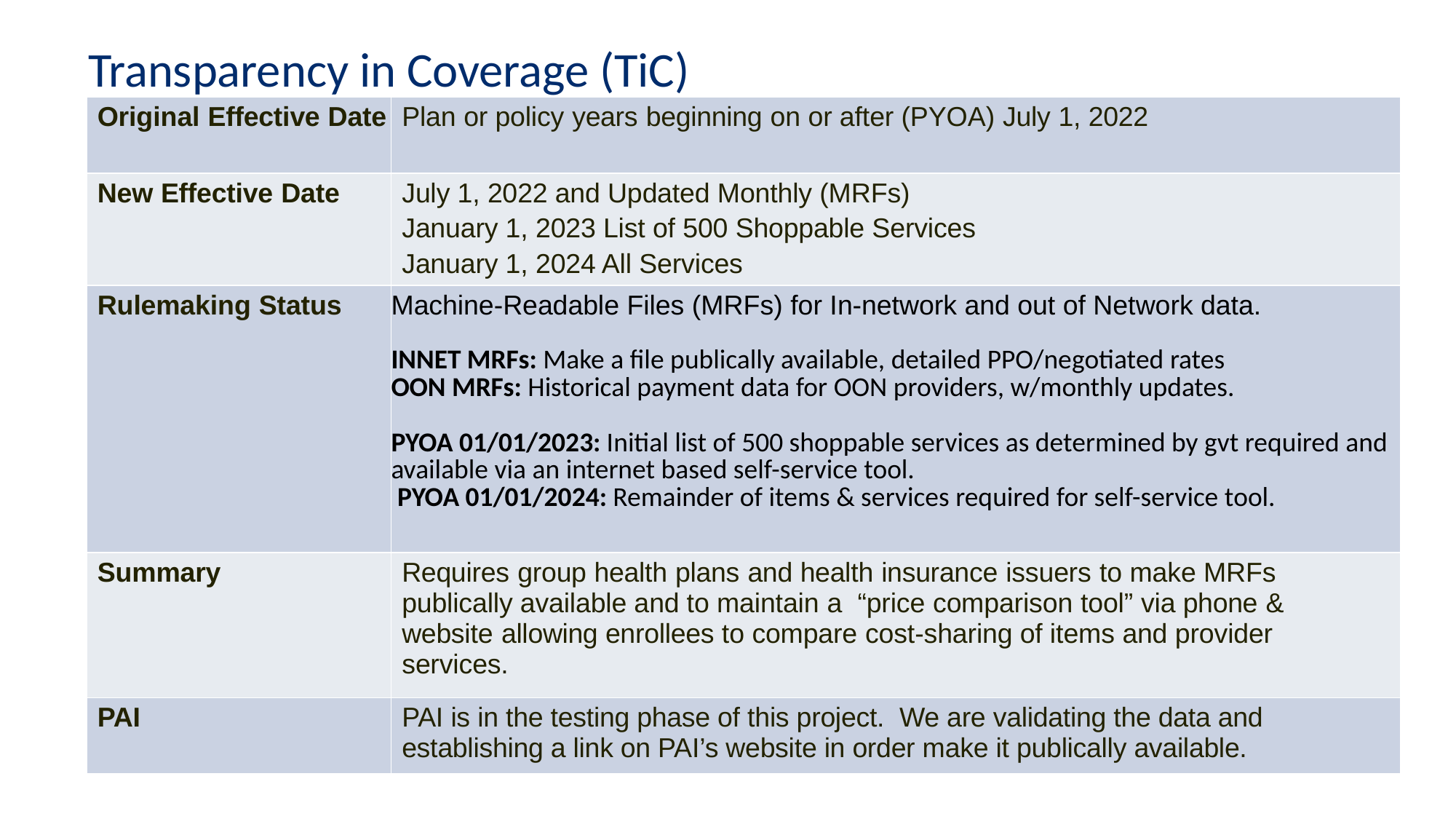

# Transparency in Coverage (TiC)
| Original Effective Date | Plan or policy years beginning on or after (PYOA) July 1, 2022 |
| --- | --- |
| New Effective Date | July 1, 2022 and Updated Monthly (MRFs) January 1, 2023 List of 500 Shoppable Services January 1, 2024 All Services |
| Rulemaking Status | Machine-Readable Files (MRFs) for In-network and out of Network data. INNET MRFs: Make a file publically available, detailed PPO/negotiated rates OON MRFs: Historical payment data for OON providers, w/monthly updates. PYOA 01/01/2023: Initial list of 500 shoppable services as determined by gvt required and available via an internet based self-service tool.  PYOA 01/01/2024: Remainder of items & services required for self-service tool. |
| Summary | Requires group health plans and health insurance issuers to make MRFs publically available and to maintain a “price comparison tool” via phone & website allowing enrollees to compare cost-sharing of items and provider services. |
| PAI | PAI is in the testing phase of this project. We are validating the data and establishing a link on PAI’s website in order make it publically available. |